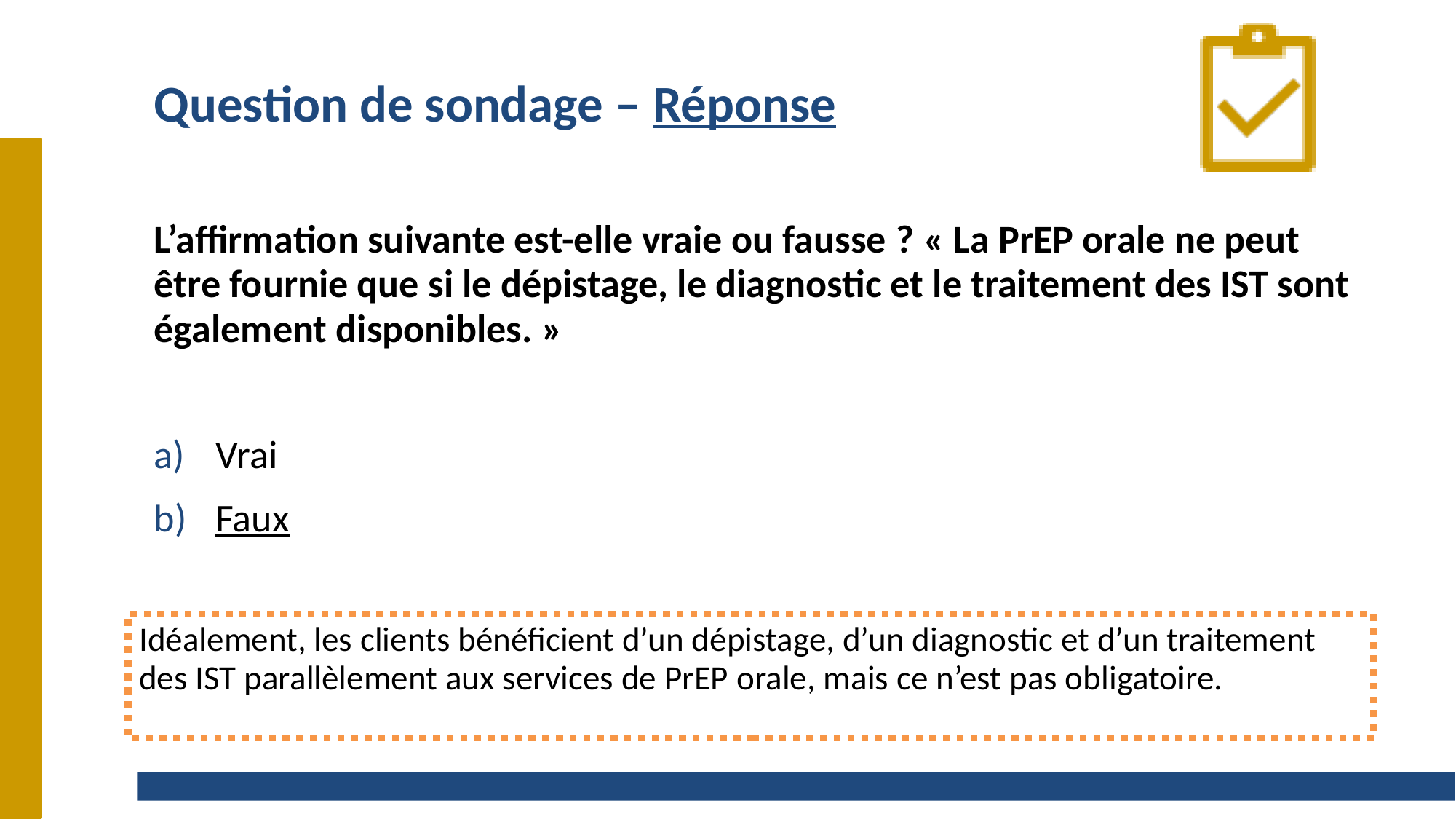

# Question de sondage – Réponse
L’affirmation suivante est-elle vraie ou fausse ? « La PrEP orale ne peut être fournie que si le dépistage, le diagnostic et le traitement des IST sont également disponibles. »

Vrai
Faux
Idéalement, les clients bénéficient d’un dépistage, d’un diagnostic et d’un traitement des IST parallèlement aux services de PrEP orale, mais ce n’est pas obligatoire.